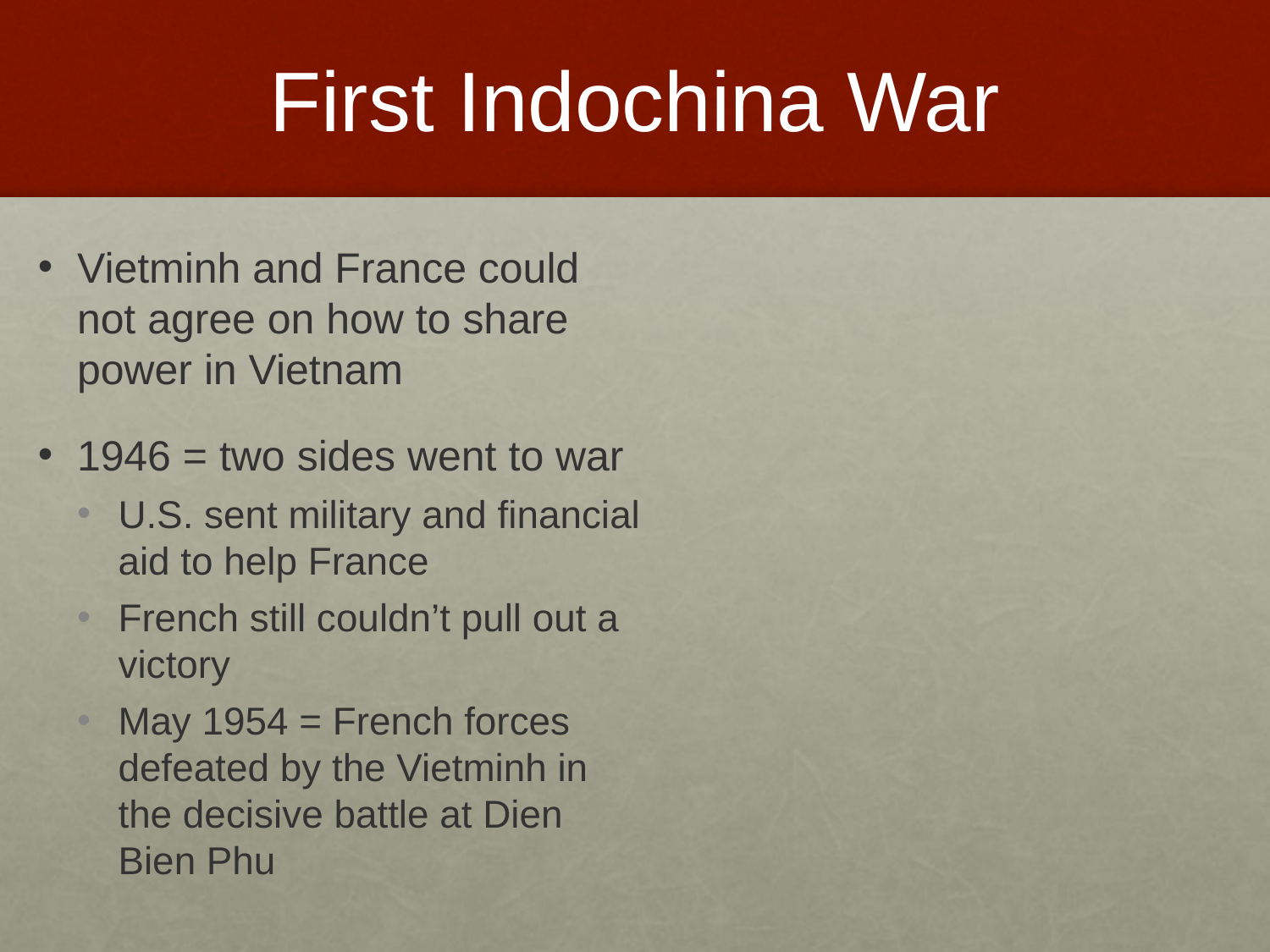

# First Indochina War
Vietminh and France could not agree on how to share power in Vietnam
1946 = two sides went to war
U.S. sent military and financial aid to help France
French still couldn’t pull out a victory
May 1954 = French forces defeated by the Vietminh in the decisive battle at Dien Bien Phu